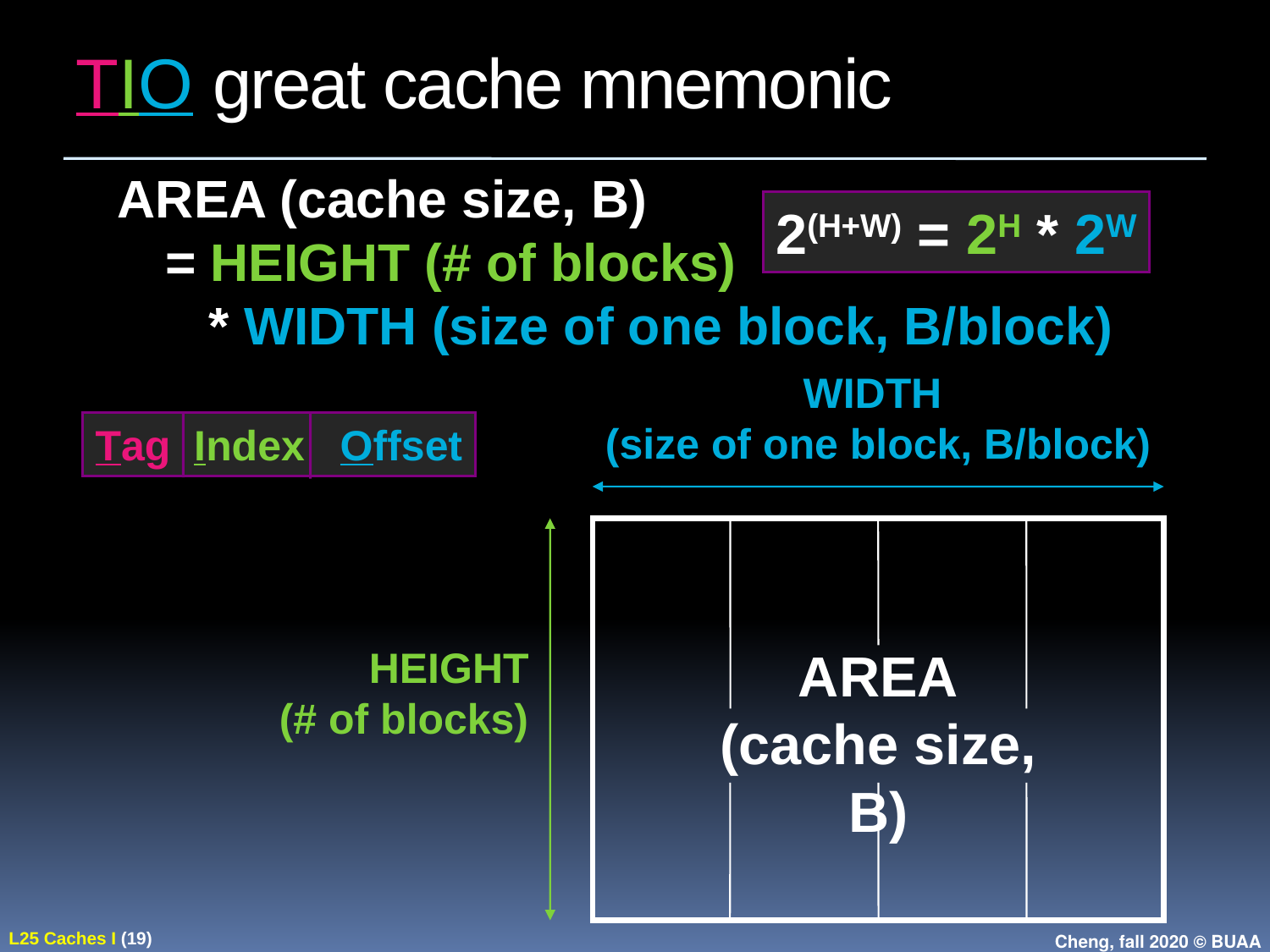

# TIO great cache mnemonic
AREA (cache size, B)
= HEIGHT (# of blocks)
   * WIDTH (size of one block, B/block)
2(H+W) = 2H * 2W
WIDTH
(size of one block, B/block)
Tag  Index   Offset

HEIGHT
(# of blocks)
AREA
(cache size, B)